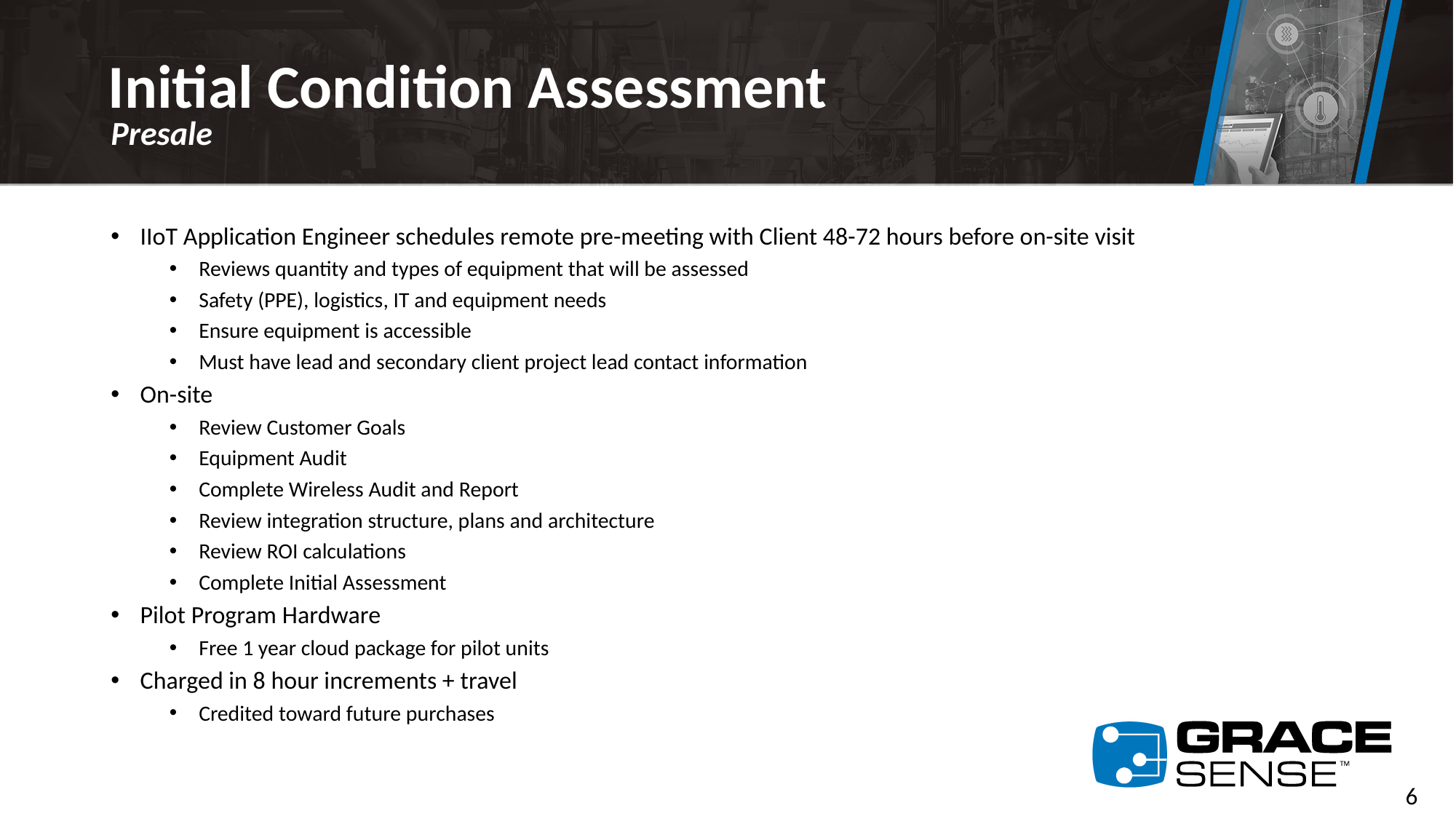

Initial Condition Assessment
Presale
IIoT Application Engineer schedules remote pre-meeting with Client 48-72 hours before on-site visit
Reviews quantity and types of equipment that will be assessed
Safety (PPE), logistics, IT and equipment needs
Ensure equipment is accessible
Must have lead and secondary client project lead contact information
On-site
Review Customer Goals
Equipment Audit
Complete Wireless Audit and Report
Review integration structure, plans and architecture
Review ROI calculations
Complete Initial Assessment
Pilot Program Hardware
Free 1 year cloud package for pilot units
Charged in 8 hour increments + travel
Credited toward future purchases

6